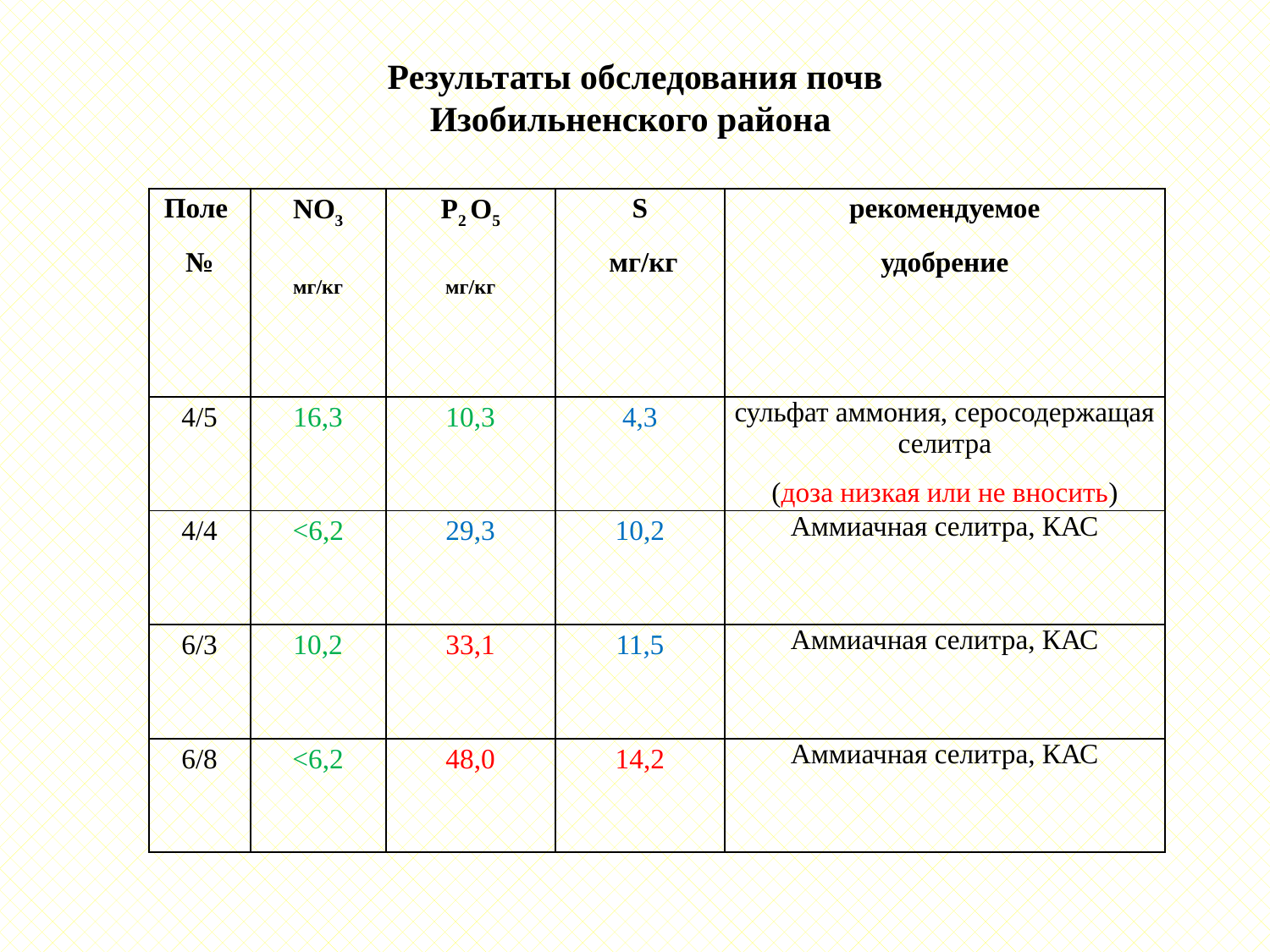

Результаты обследования почв
Изобильненского района
| Поле № | NO3 мг/кг | P2 O5 мг/кг | S мг/кг | рекомендуемое удобрение |
| --- | --- | --- | --- | --- |
| 4/5 | 16,3 | 10,3 | 4,3 | сульфат аммония, серосодержащая селитра (доза низкая или не вносить) |
| 4/4 | <6,2 | 29,3 | 10,2 | Аммиачная селитра, КАС |
| 6/3 | 10,2 | 33,1 | 11,5 | Аммиачная селитра, КАС |
| 6/8 | <6,2 | 48,0 | 14,2 | Аммиачная селитра, КАС |